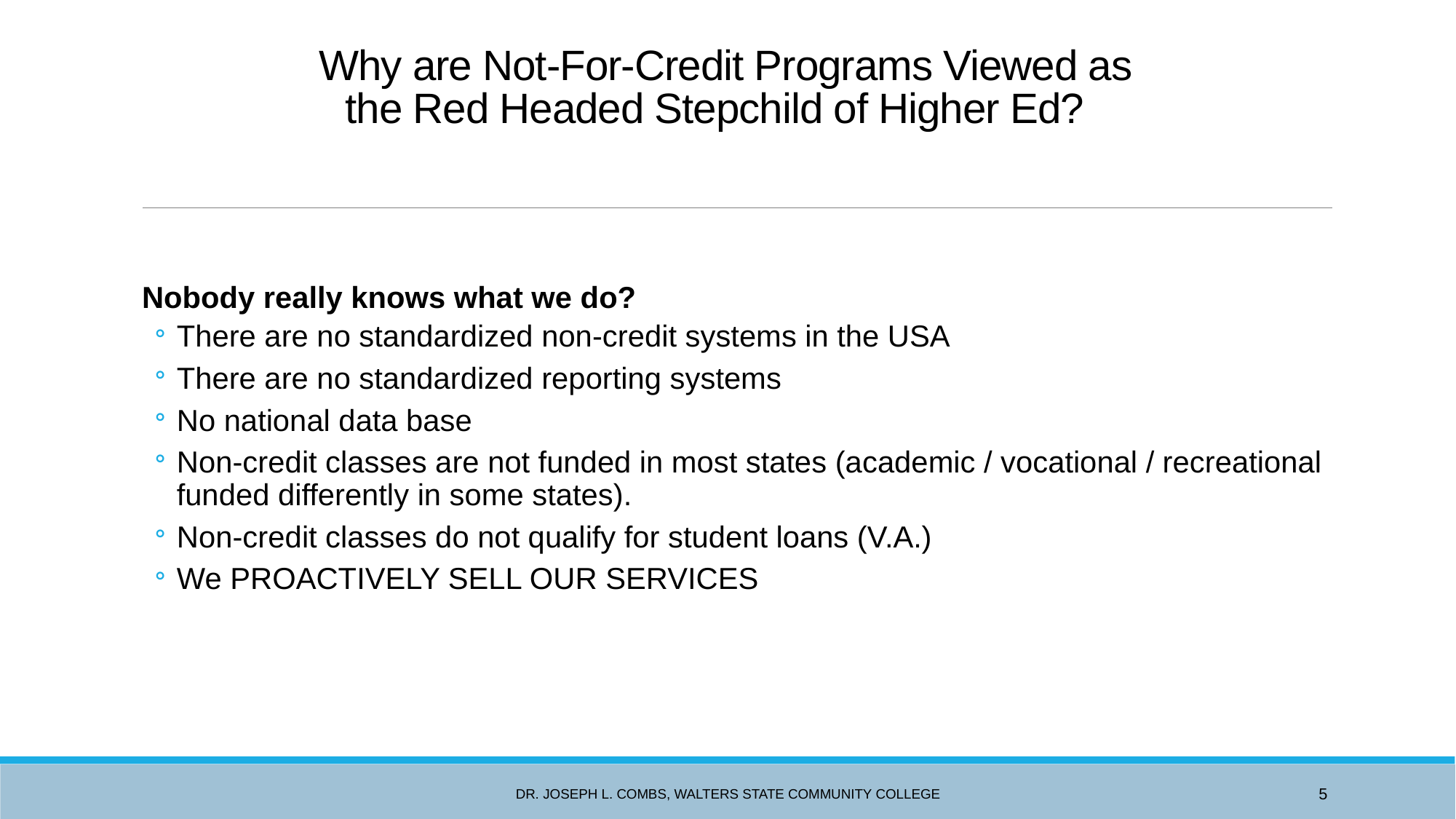

# Why are Not-For-Credit Programs Viewed as the Red Headed Stepchild of Higher Ed?
Nobody really knows what we do?
There are no standardized non-credit systems in the USA
There are no standardized reporting systems
No national data base
Non-credit classes are not funded in most states (academic / vocational / recreational funded differently in some states).
Non-credit classes do not qualify for student loans (V.A.)
We PROACTIVELY SELL OUR SERVICES

Dr. Joseph L. Combs, Walters State Community College
5